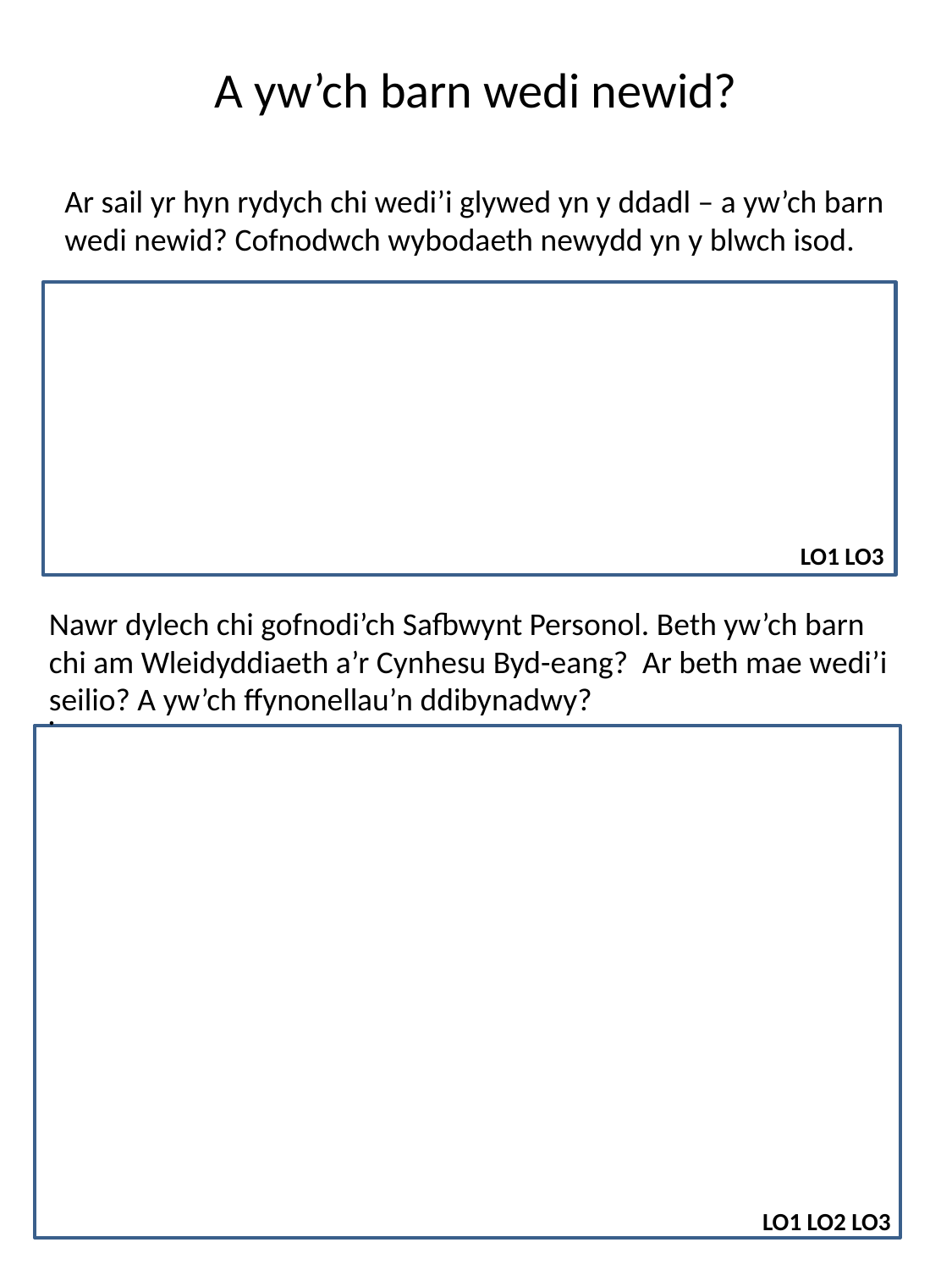

# A yw’ch barn wedi newid?
Ar sail yr hyn rydych chi wedi’i glywed yn y ddadl – a yw’ch barn
wedi newid? Cofnodwch wybodaeth newydd yn y blwch isod.

LO1 LO3
Nawr dylech chi gofnodi’ch Safbwynt Personol. Beth yw’ch barn
chi am Wleidyddiaeth a’r Cynhesu Byd-eang?  Ar beth mae wedi’i
seilio? A yw’ch ffynonellau’n ddibynadwy?

 .

LO1 LO2 LO3